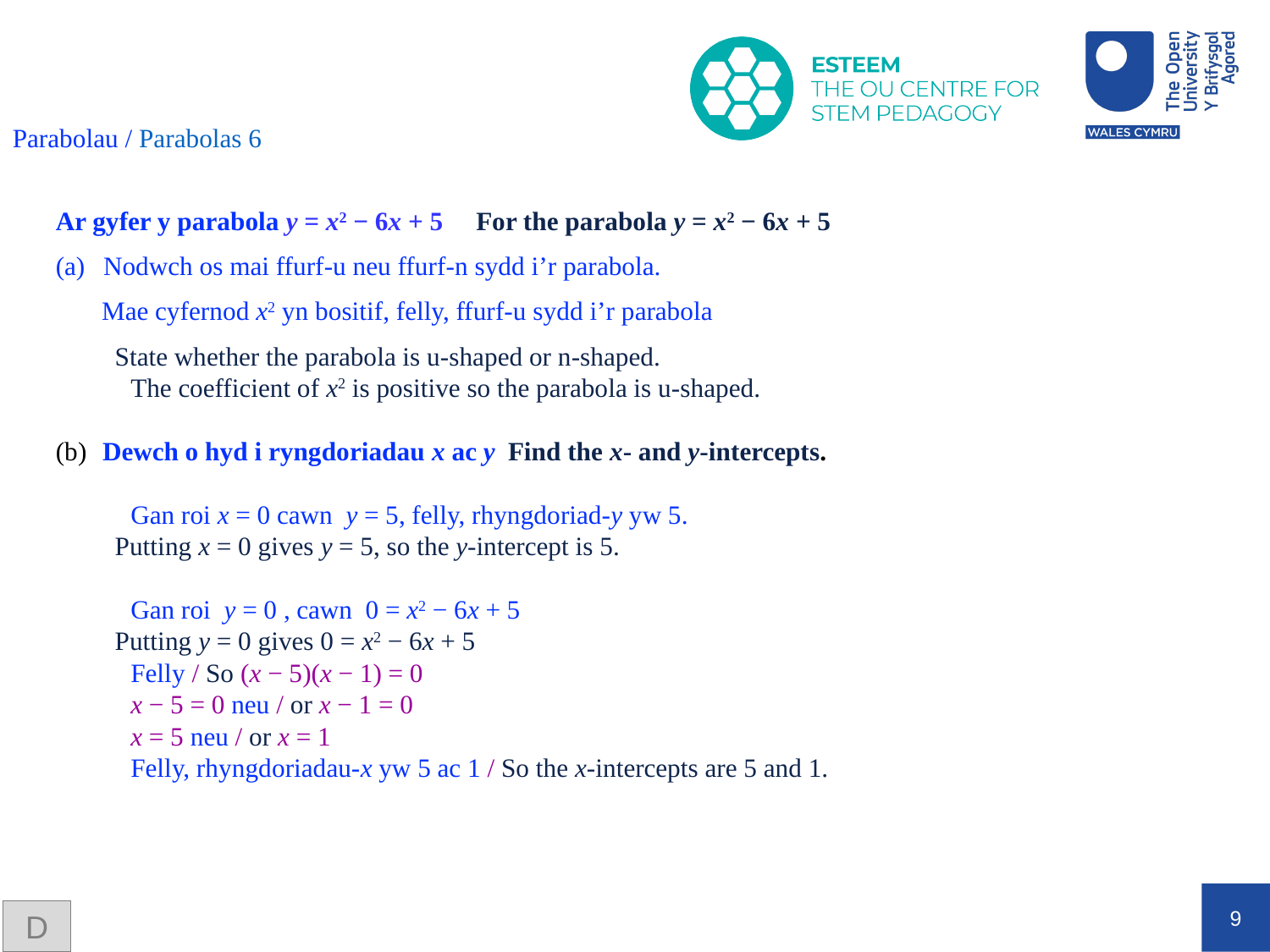

Parabolau / Parabolas 6
Ar gyfer y parabola y = x2 − 6x + 5     For the parabola y = x2 − 6x + 5
Nodwch os mai ffurf-u neu ffurf-n sydd i’r parabola.
       Mae cyfernod x2 yn bositif, felly, ffurf-u sydd i’r parabola
         State whether the parabola is u-shaped or n-shaped.
		The coefficient of x2 is positive so the parabola is u-shaped.

(b)	 Dewch o hyd i ryngdoriadau x ac y  Find the x- and y-intercepts.

		Gan roi x = 0 cawn  y = 5, felly, rhyngdoriad-y yw 5.
         Putting x = 0 gives y = 5, so the y-intercept is 5.

		Gan roi  y = 0 , cawn  0 = x2 − 6x + 5
         Putting y = 0 gives 0 = x2 − 6x + 5
		Felly / So (x − 5)(x − 1) = 0
		x − 5 = 0 neu / or x − 1 = 0
		x = 5 neu / or x = 1
		Felly, rhyngdoriadau-x yw 5 ac 1 / So the x-intercepts are 5 and 1.

D